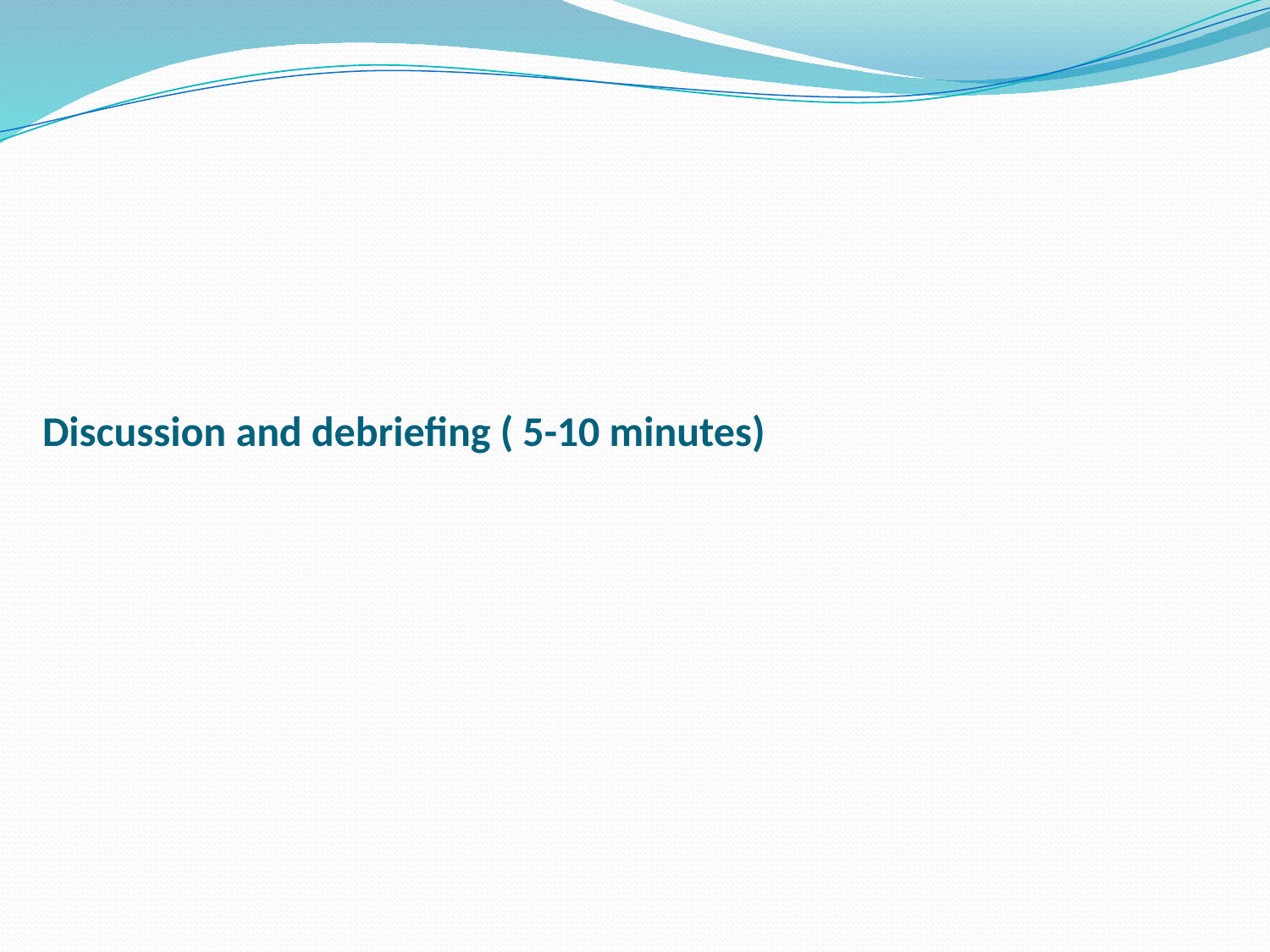

# Discussion and debriefing ( 5-10 minutes)